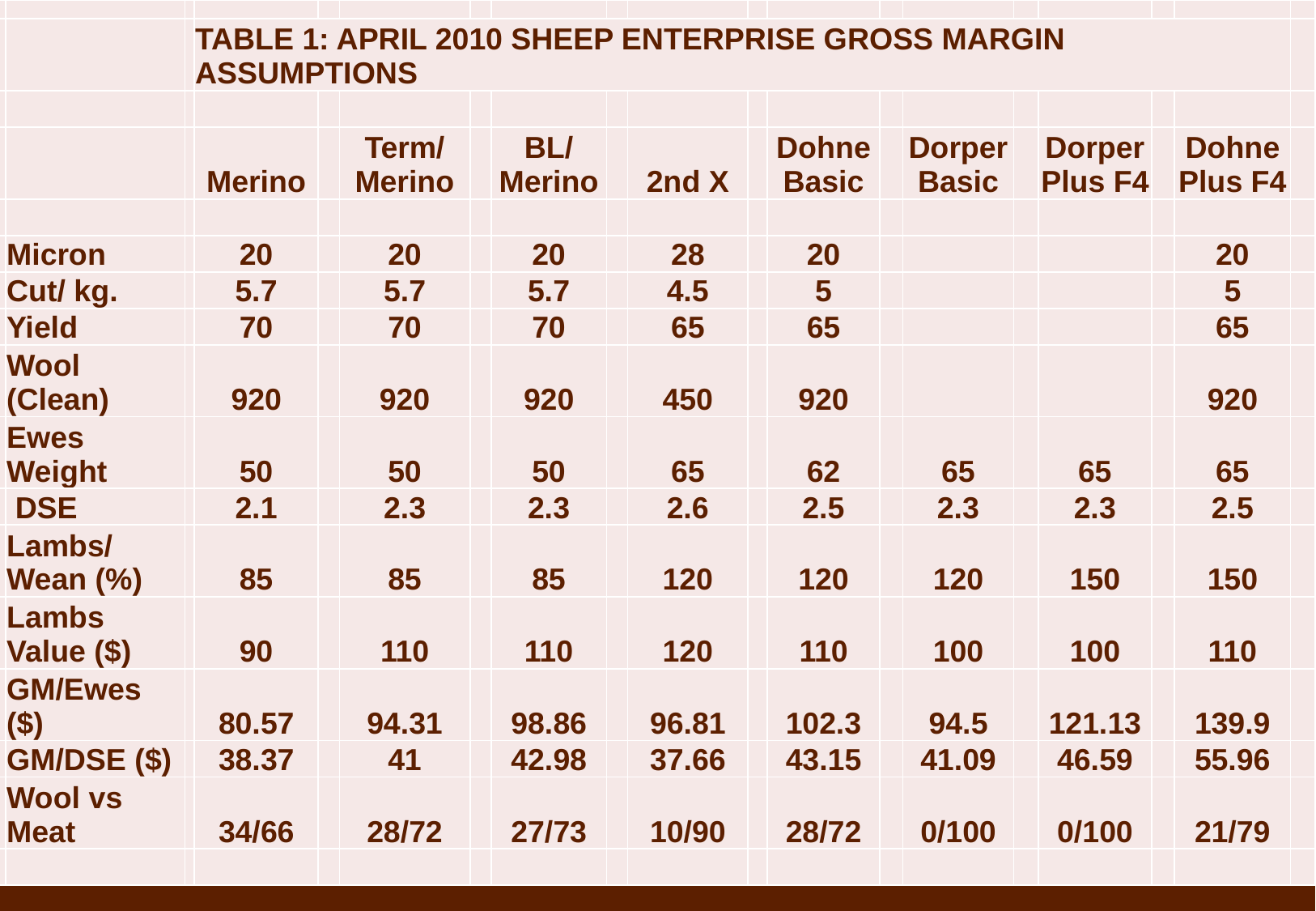

|  |  |  |  |  |  |  |  |  |  |  |  |  |  |  |  |  |  |  |
| --- | --- | --- | --- | --- | --- | --- | --- | --- | --- | --- | --- | --- | --- | --- | --- | --- | --- | --- |
|  |  |  | TABLE 1: APRIL 2010 SHEEP ENTERPRISE GROSS MARGIN ASSUMPTIONS |  |  |  |  |  |  |  |  |  |  |  |  |  |  |  |
|  |  |  |  |  |  |  |  |  |  |  |  |  |  |  |  |  |  |  |
|  |  |  | Merino |  | Term/Merino |  | BL/Merino |  | 2nd X |  | Dohne Basic |  | Dorper Basic |  | Dorper Plus F4 |  | Dohne Plus F4 |  |
|  |  |  |  |  |  |  |  |  |  |  |  |  |  |  |  |  |  |  |
|  | Micron |  | 20 |  | 20 |  | 20 |  | 28 |  | 20 |  |  |  |  |  | 20 |  |
|  | Cut/ kg. |  | 5.7 |  | 5.7 |  | 5.7 |  | 4.5 |  | 5 |  |  |  |  |  | 5 |  |
|  | Yield |  | 70 |  | 70 |  | 70 |  | 65 |  | 65 |  |  |  |  |  | 65 |  |
|  | Wool (Clean) |  | 920 |  | 920 |  | 920 |  | 450 |  | 920 |  |  |  |  |  | 920 |  |
|  | Ewes Weight |  | 50 |  | 50 |  | 50 |  | 65 |  | 62 |  | 65 |  | 65 |  | 65 |  |
|  | DSE |  | 2.1 |  | 2.3 |  | 2.3 |  | 2.6 |  | 2.5 |  | 2.3 |  | 2.3 |  | 2.5 |  |
|  | Lambs/Wean (%) |  | 85 |  | 85 |  | 85 |  | 120 |  | 120 |  | 120 |  | 150 |  | 150 |  |
|  | Lambs Value ($) |  | 90 |  | 110 |  | 110 |  | 120 |  | 110 |  | 100 |  | 100 |  | 110 |  |
|  | GM/Ewes ($) |  | 80.57 |  | 94.31 |  | 98.86 |  | 96.81 |  | 102.3 |  | 94.5 |  | 121.13 |  | 139.9 |  |
|  | GM/DSE ($) |  | 38.37 |  | 41 |  | 42.98 |  | 37.66 |  | 43.15 |  | 41.09 |  | 46.59 |  | 55.96 |  |
|  | Wool vs Meat |  | 34/66 |  | 28/72 |  | 27/73 |  | 10/90 |  | 28/72 |  | 0/100 |  | 0/100 |  | 21/79 |  |
|  |  |  |  |  |  |  |  |  |  |  |  |  |  |  |  |  |  |  |
23